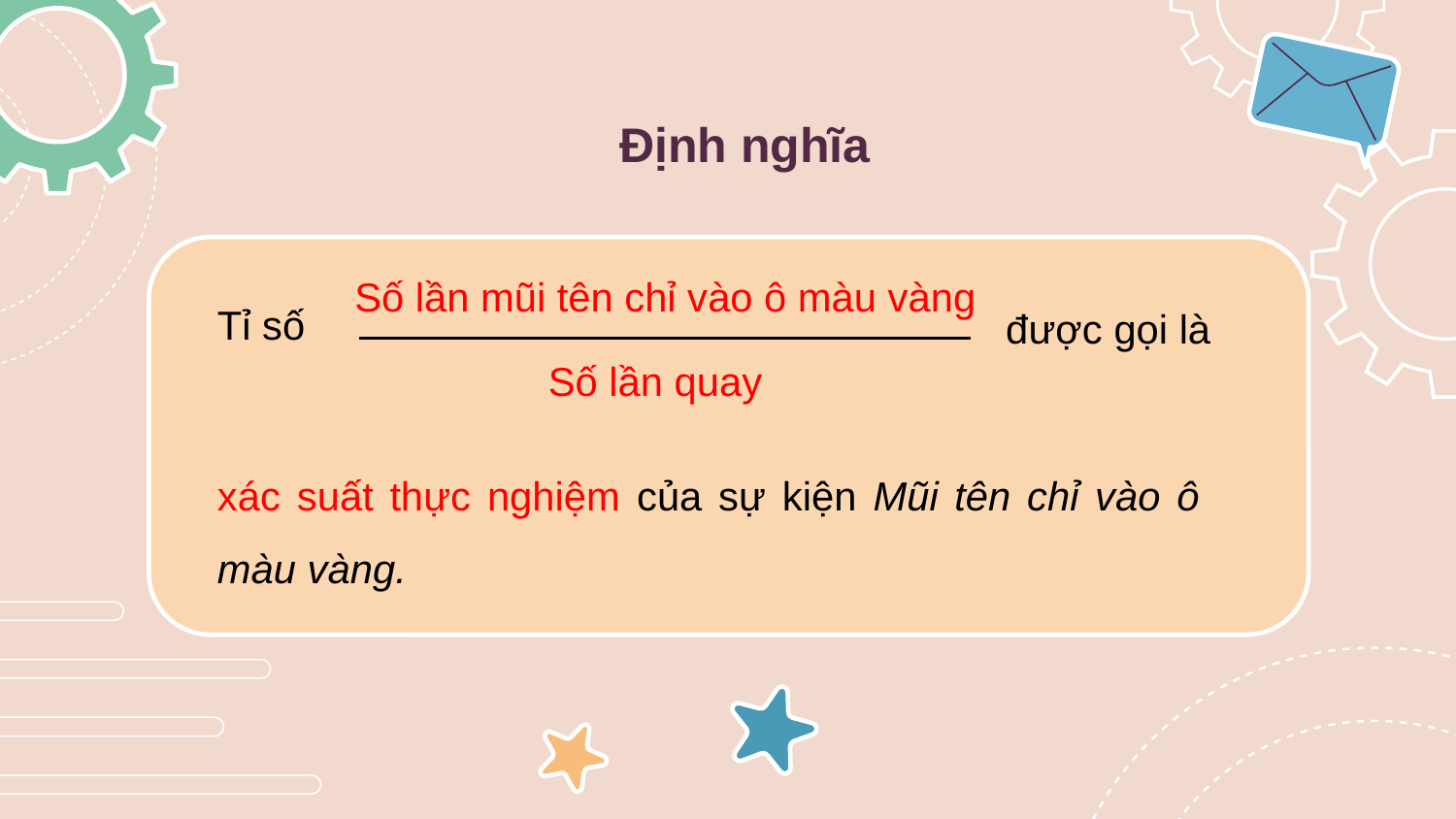

Định nghĩa

Số lần mũi tên chỉ vào ô màu vàng
Tỉ số
được gọi là
Số lần quay
xác suất thực nghiệm của sự kiện Mũi tên chỉ vào ô màu vàng.